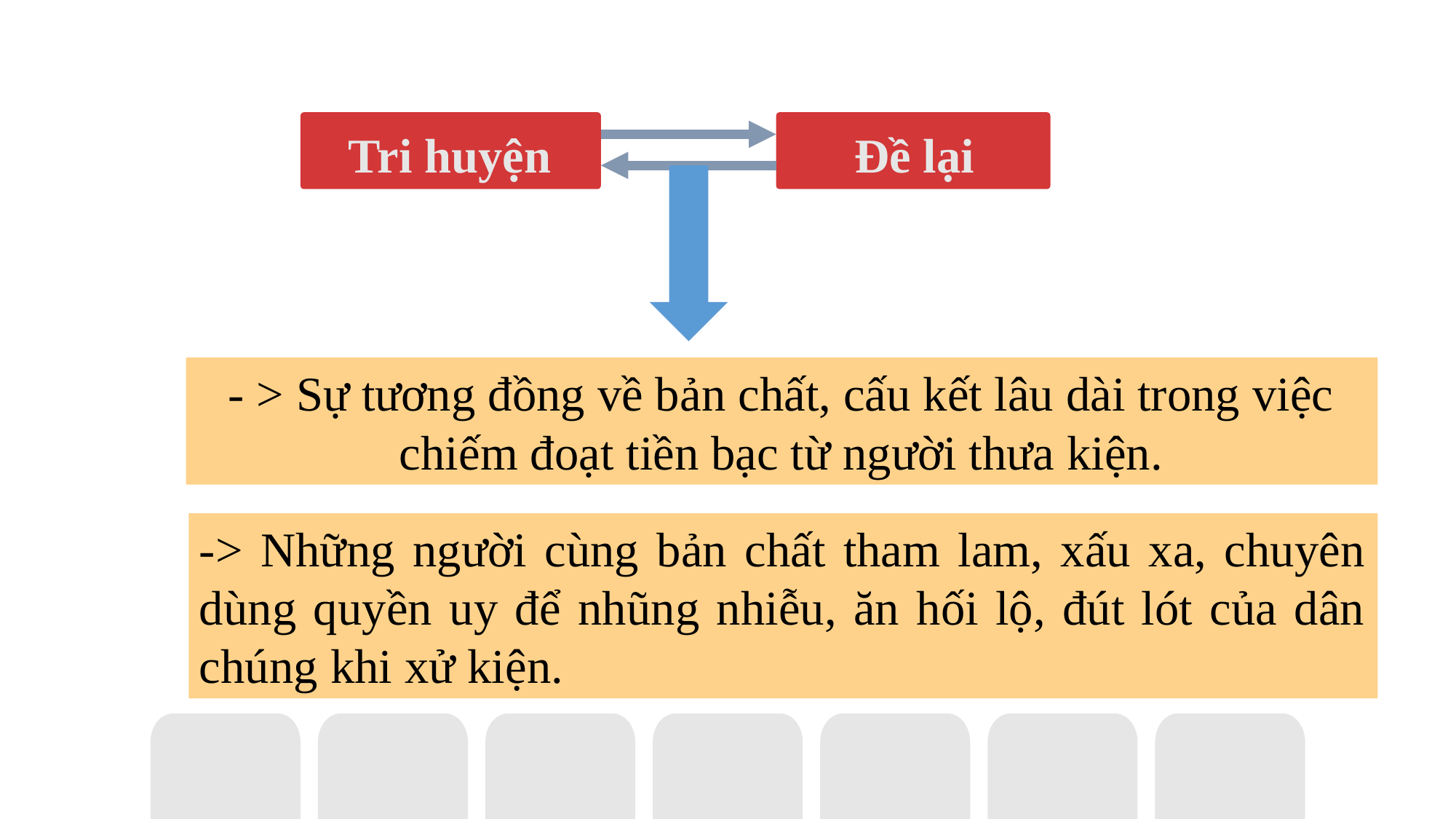

Tri huyện

Đề lại

- > Sự tương đồng về bản chất, cấu kết lâu dài trong việc chiếm đoạt tiền bạc từ người thưa kiện.
-> Những người cùng bản chất tham lam, xấu xa, chuyên dùng quyền uy để nhũng nhiễu, ăn hối lộ, đút lót của dân chúng khi xử kiện.